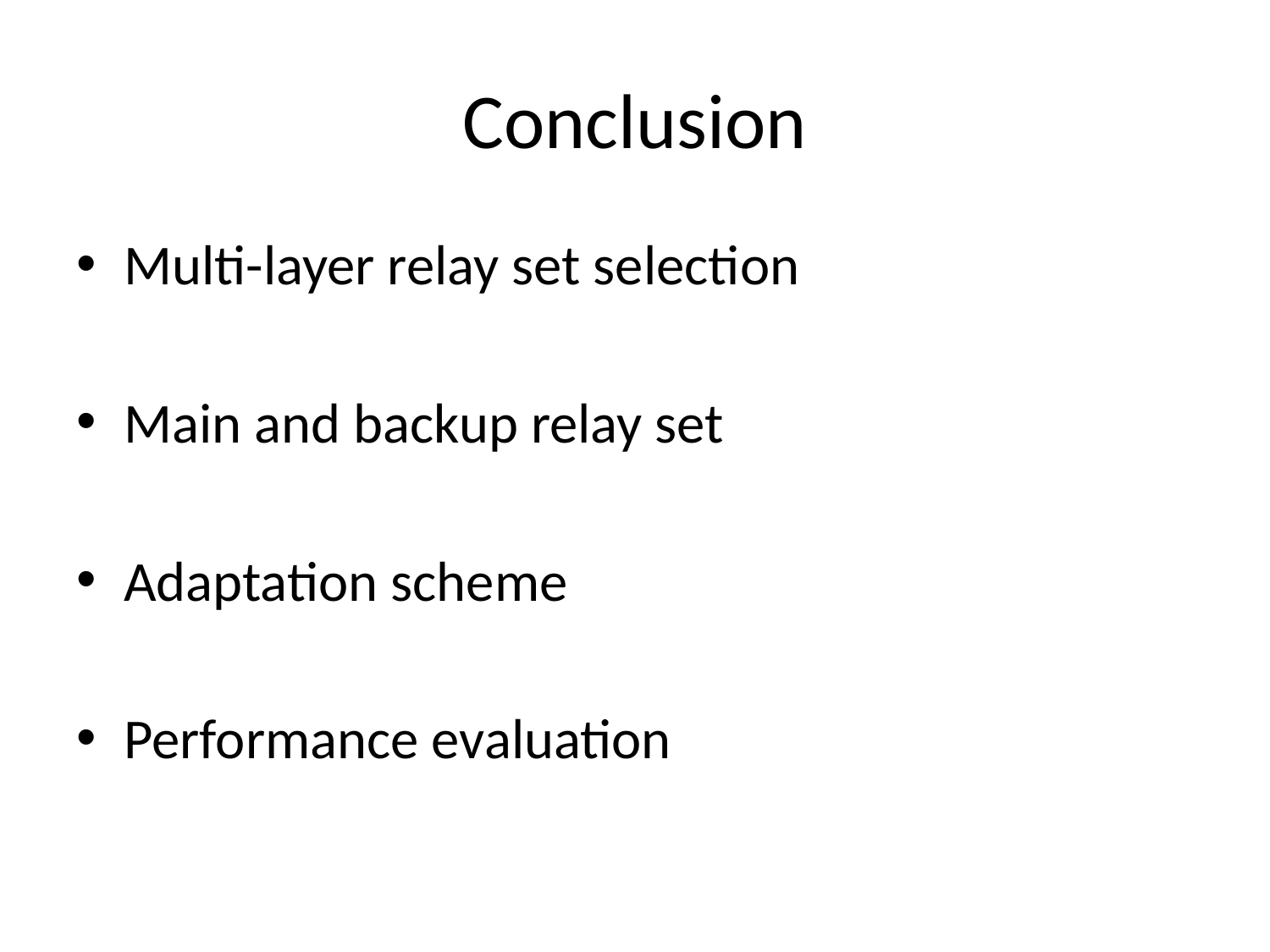

# Conclusion
Multi-layer relay set selection

Main and backup relay set

Adaptation scheme

Performance evaluation